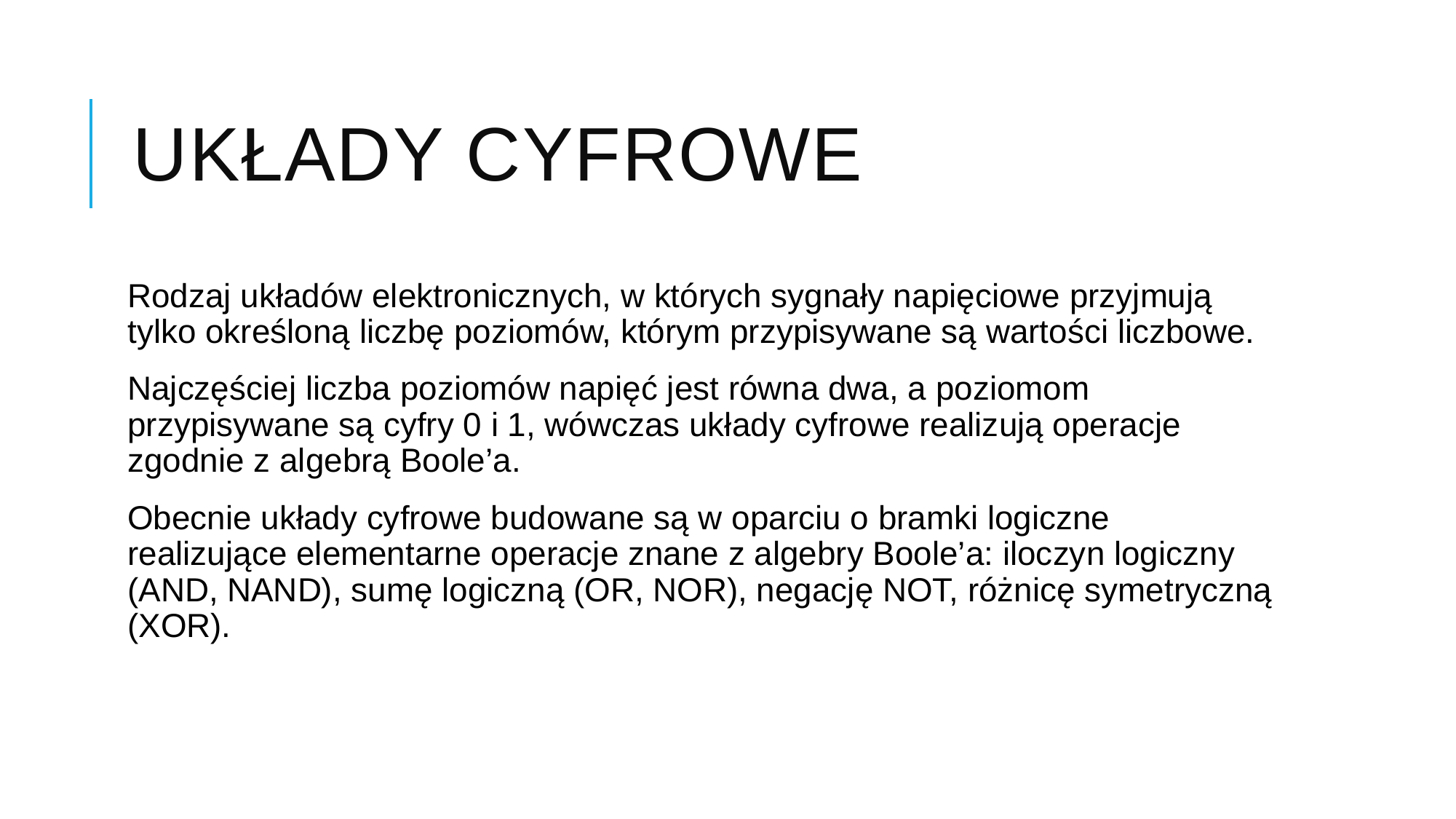

# Układy cyfrowe
Rodzaj układów elektronicznych, w których sygnały napięciowe przyjmują tylko określoną liczbę poziomów, którym przypisywane są wartości liczbowe.
Najczęściej liczba poziomów napięć jest równa dwa, a poziomom przypisywane są cyfry 0 i 1, wówczas układy cyfrowe realizują operacje zgodnie z algebrą Boole’a.
Obecnie układy cyfrowe budowane są w oparciu o bramki logiczne realizujące elementarne operacje znane z algebry Boole’a: iloczyn logiczny (AND, NAND), sumę logiczną (OR, NOR), negację NOT, różnicę symetryczną (XOR).